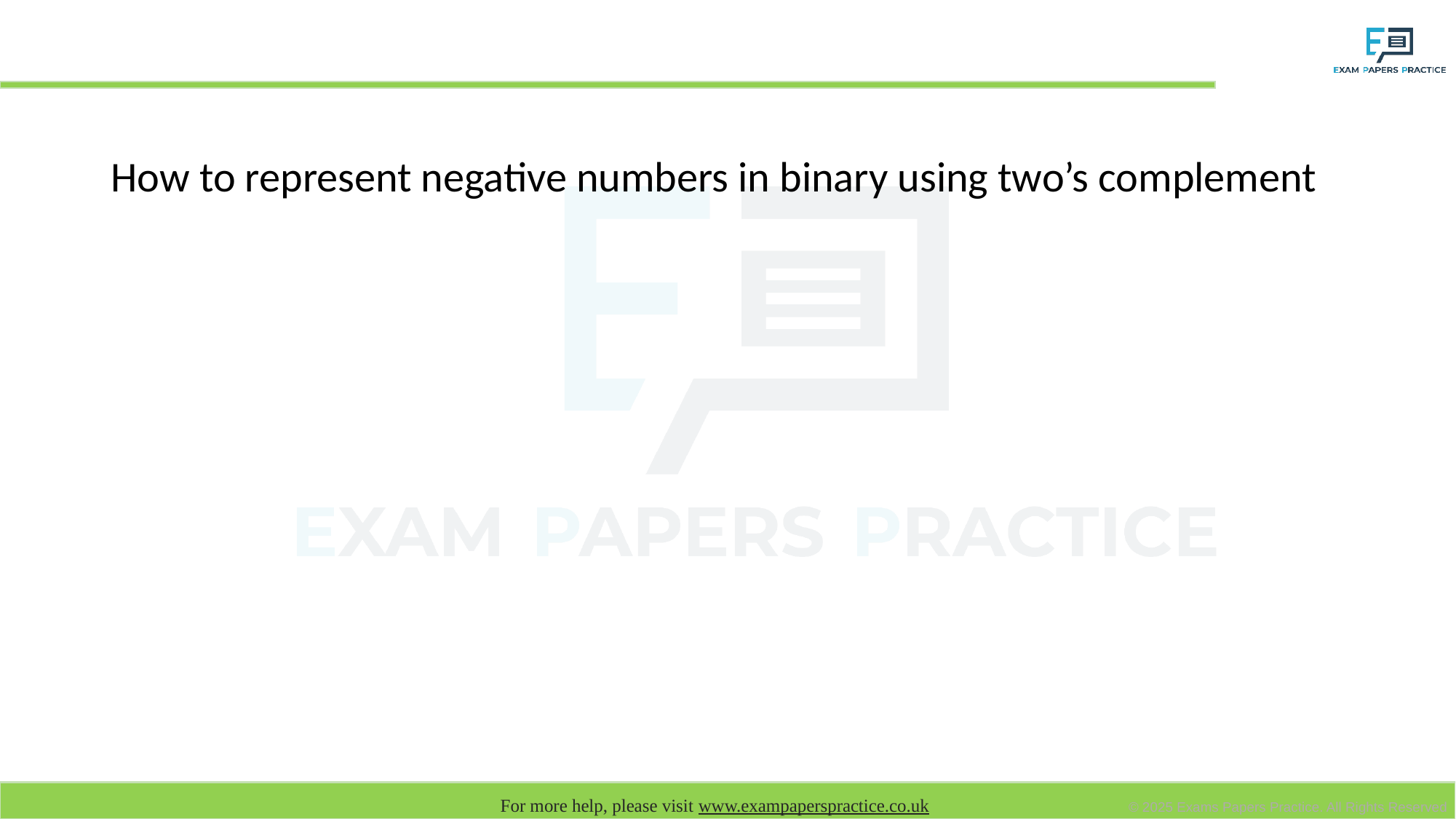

# Learning objectives
How to represent negative numbers in binary using two’s complement